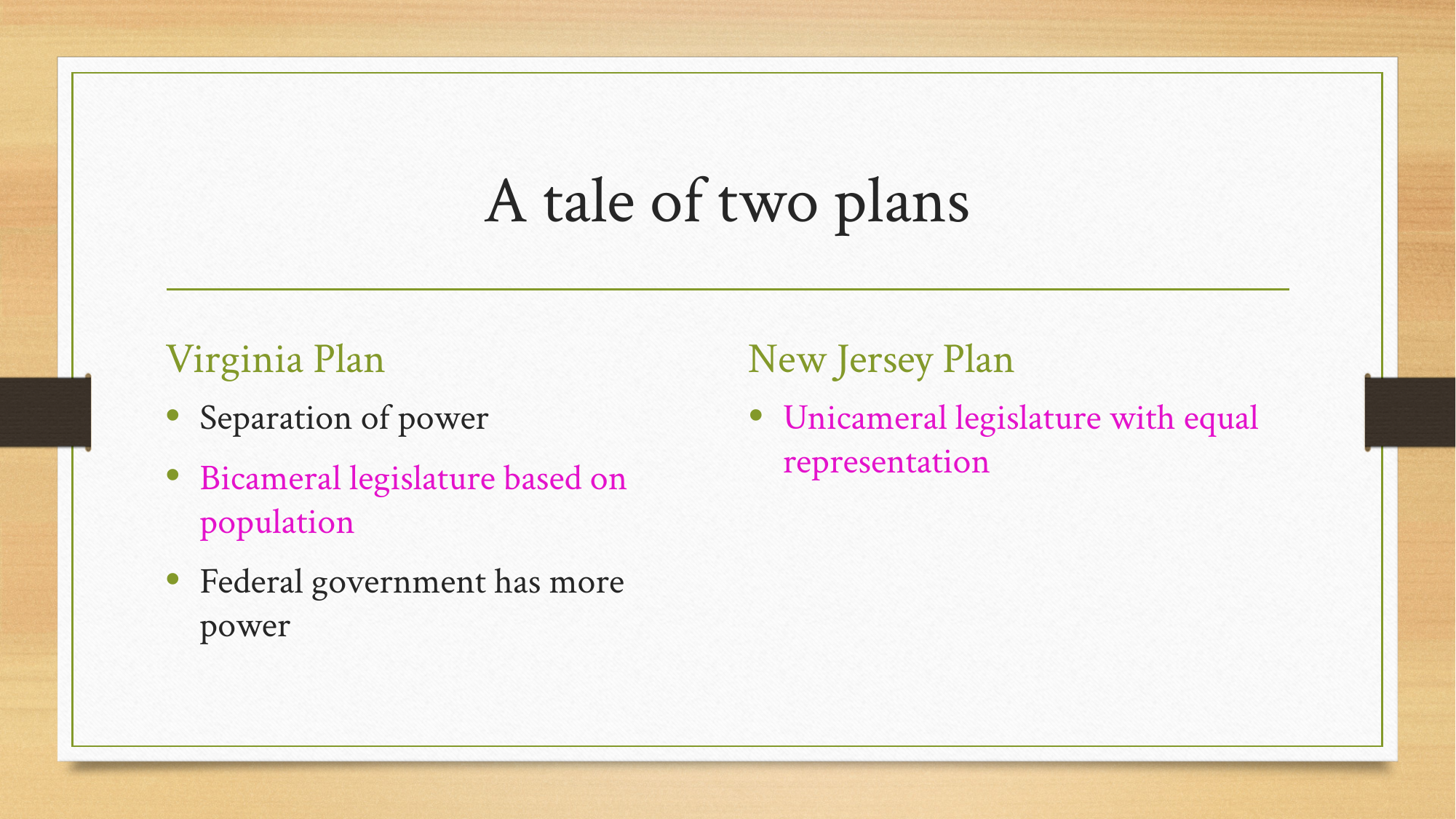

# A tale of two plans
Virginia Plan
New Jersey Plan
Separation of power
Bicameral legislature based on population
Federal government has more power
Unicameral legislature with equal representation